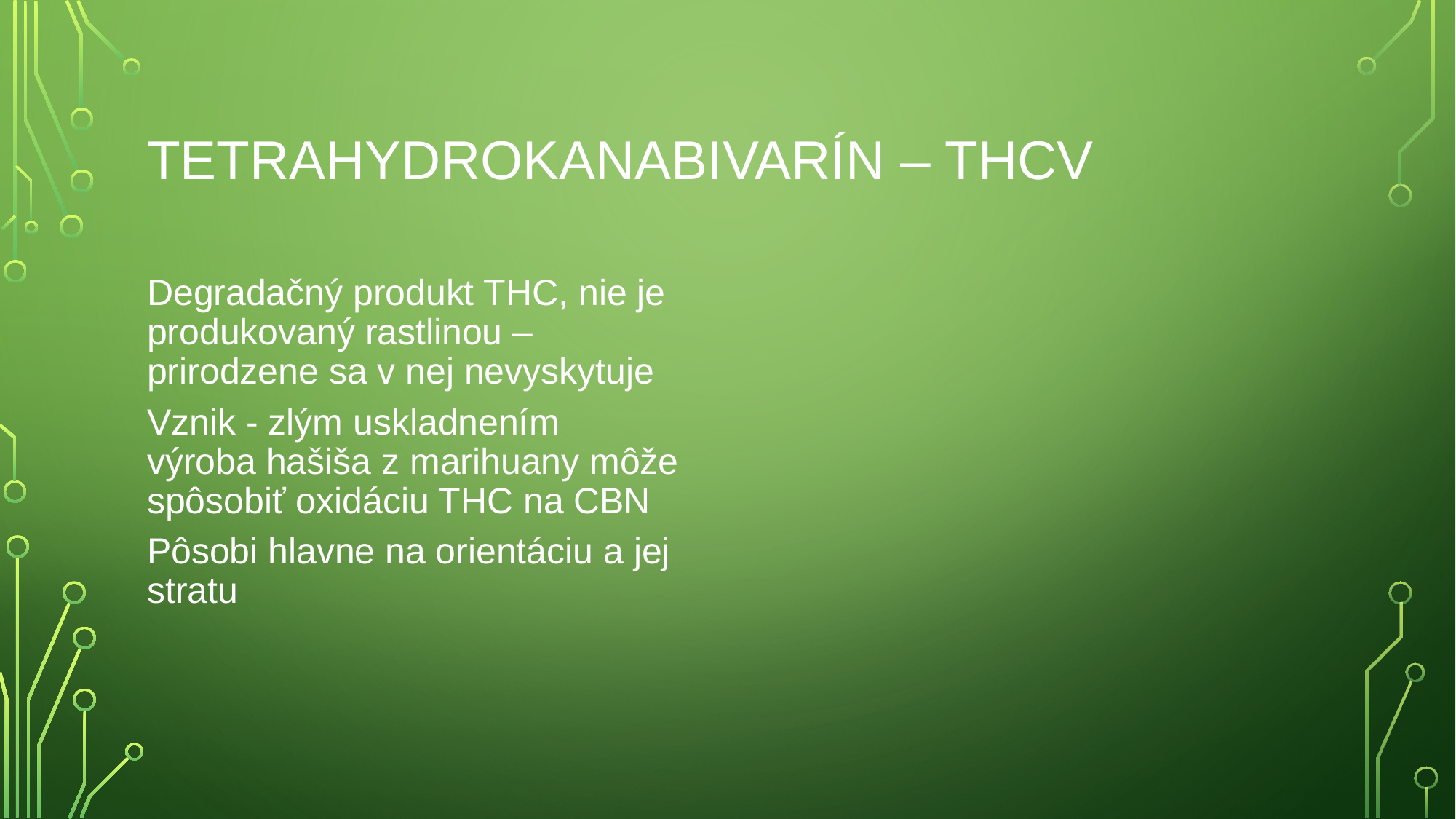

# Tetrahydrokanabivarín – thcv
Degradačný produkt THC, nie je produkovaný rastlinou – prirodzene sa v nej nevyskytuje
Vznik - zlým uskladnením	   výroba hašiša z marihuany môže spôsobiť oxidáciu THC na CBN
Pôsobi hlavne na orientáciu a jej stratu